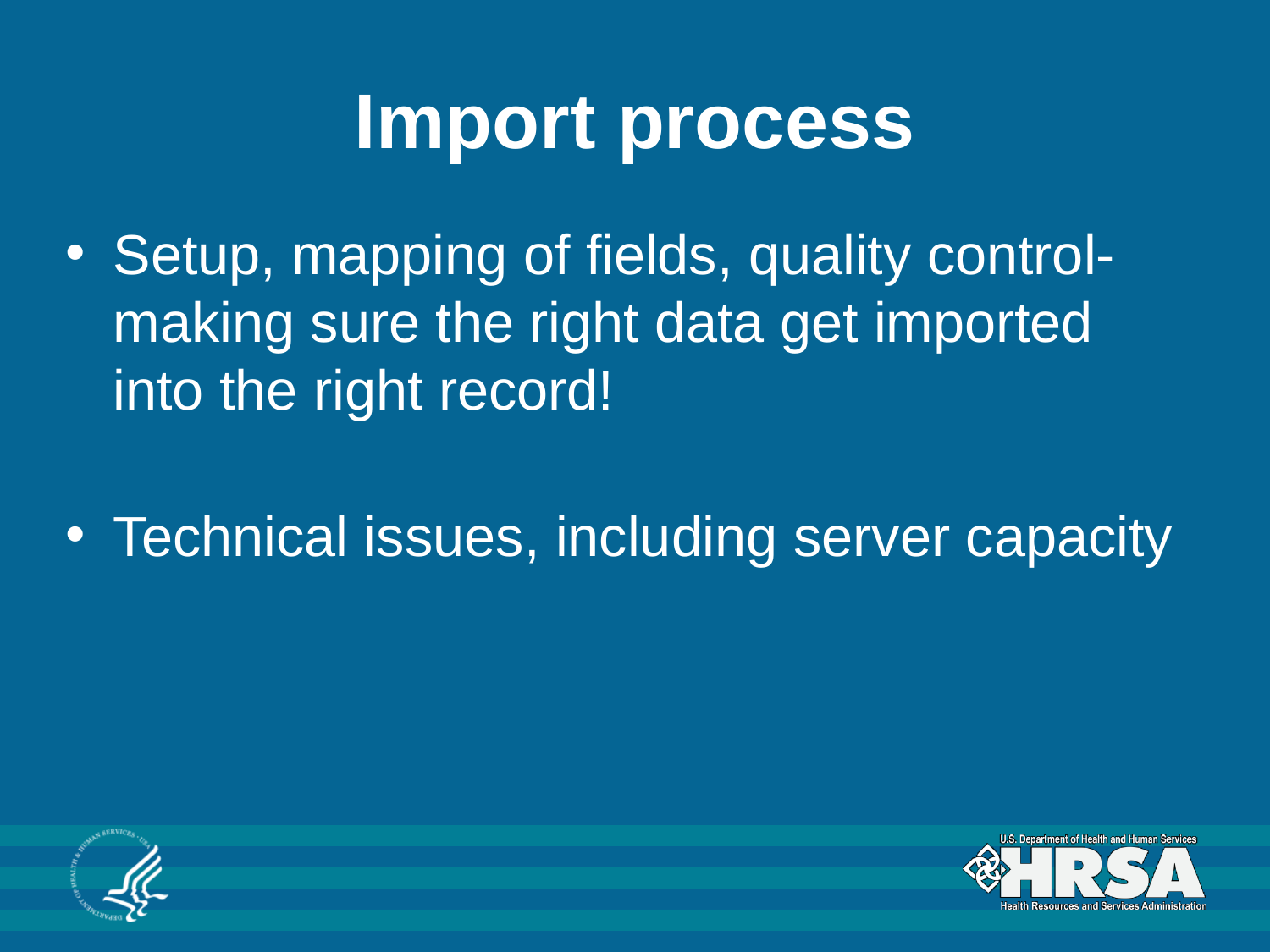

# Import process
Setup, mapping of fields, quality control-making sure the right data get imported into the right record!
Technical issues, including server capacity